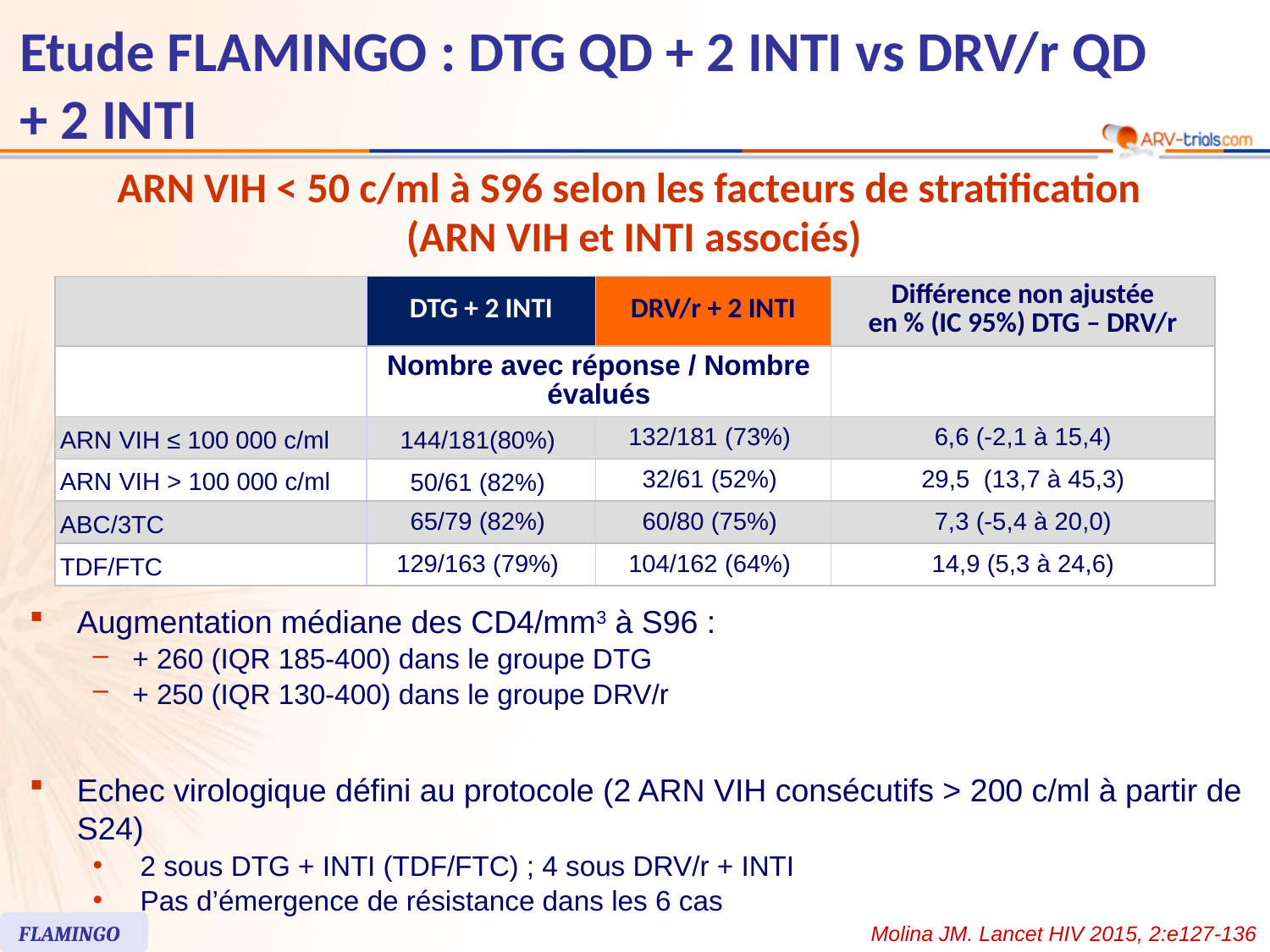

# Etude FLAMINGO : DTG QD + 2 INTI vs DRV/r QD + 2 INTI
ARN VIH < 50 c/ml à S96 selon les facteurs de stratification
(ARN VIH et INTI associés)
|  | DTG + 2 INTI | DRV/r + 2 INTI | Différence non ajustée en % (IC 95%) DTG – DRV/r |
| --- | --- | --- | --- |
|  | Nombre avec réponse / Nombre évalués |  |  |
| ARN VIH ≤ 100 000 c/ml | 144/181(80%) | 132/181 (73%) | 6,6 (-2,1 à 15,4) |
| ARN VIH > 100 000 c/ml | 50/61 (82%) | 32/61 (52%) | 29,5 (13,7 à 45,3) |
| ABC/3TC | 65/79 (82%) | 60/80 (75%) | 7,3 (-5,4 à 20,0) |
| TDF/FTC | 129/163 (79%) | 104/162 (64%) | 14,9 (5,3 à 24,6) |
Augmentation médiane des CD4/mm3 à S96 :
+ 260 (IQR 185-400) dans le groupe DTG
+ 250 (IQR 130-400) dans le groupe DRV/r

Echec virologique défini au protocole (2 ARN VIH consécutifs > 200 c/ml à partir de S24)
 2 sous DTG + INTI (TDF/FTC) ; 4 sous DRV/r + INTI
 Pas d’émergence de résistance dans les 6 cas

FLAMINGO
Molina JM. Lancet HIV 2015, 2:e127-136